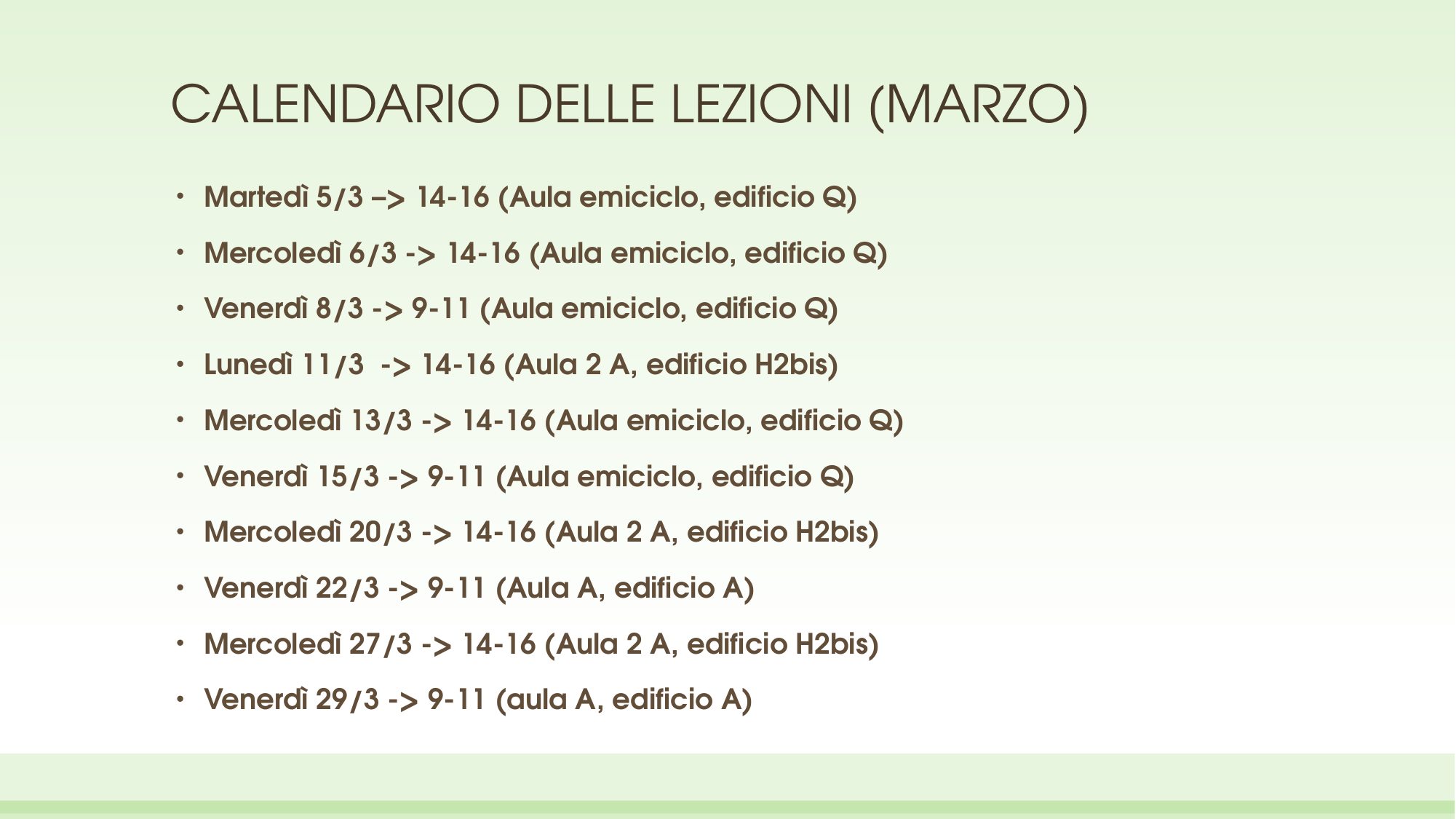

# CALENDARIO DELLE LEZIONI (MARZO)
Martedì 5/3 –> 14-16 (Aula emiciclo, edificio Q)
Mercoledì 6/3 -> 14-16 (Aula emiciclo, edificio Q)
Venerdì 8/3 -> 9-11 (Aula emiciclo, edificio Q)
Lunedì 11/3  -> 14-16 (Aula 2 A, edificio H2bis)
Mercoledì 13/3 -> 14-16 (Aula emiciclo, edificio Q)
Venerdì 15/3 -> 9-11 (Aula emiciclo, edificio Q)
Mercoledì 20/3 -> 14-16 (Aula 2 A, edificio H2bis)
Venerdì 22/3 -> 9-11 (Aula A, edificio A)
Mercoledì 27/3 -> 14-16 (Aula 2 A, edificio H2bis)
Venerdì 29/3 -> 9-11 (aula A, edificio A)